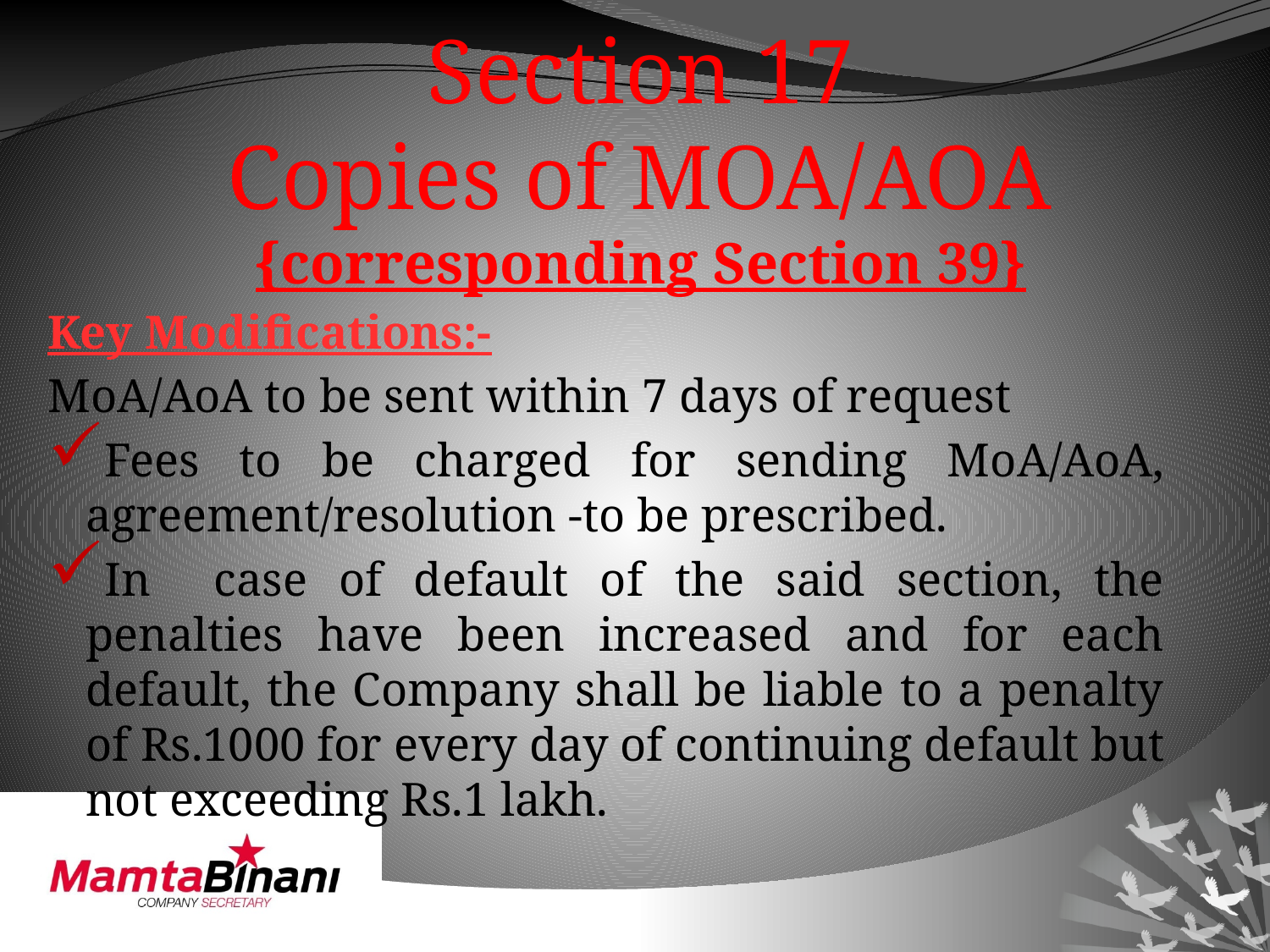

# Section 17 Copies of MOA/AOA {corresponding Section 39}
Key Modifications:-
MoA/AoA to be sent within 7 days of request
Fees to be charged for sending MoA/AoA, agreement/resolution -to be prescribed.
In  case of default of the said section, the penalties have been increased and for each default, the Company shall be liable to a penalty of Rs.1000 for every day of continuing default but not exceeding Rs.1 lakh.